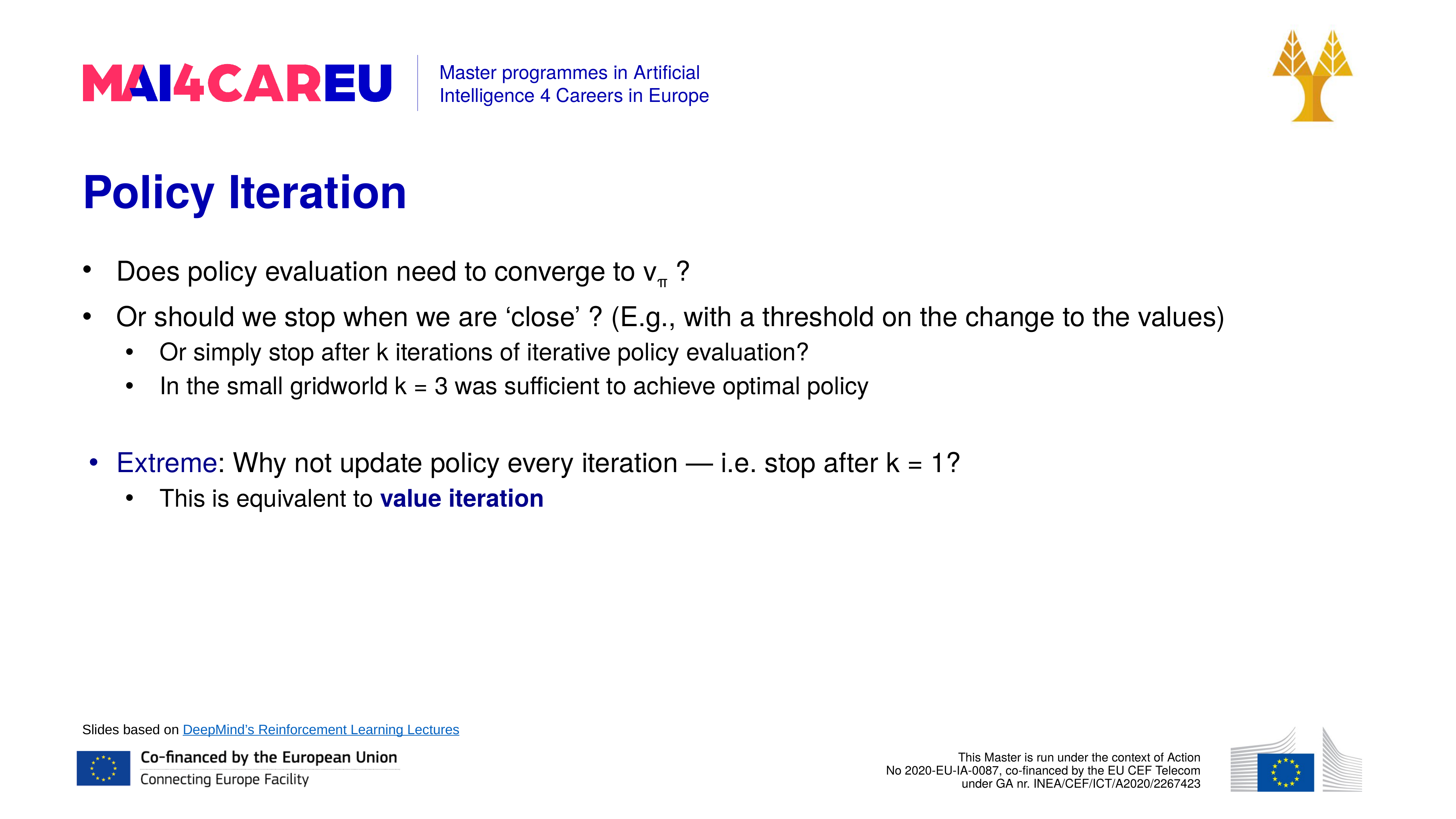

Policy Iteration
Does policy evaluation need to converge to vπ ?
Or should we stop when we are ‘close’ ? (E.g., with a threshold on the change to the values)
Or simply stop after k iterations of iterative policy evaluation?
In the small gridworld k = 3 was sufficient to achieve optimal policy

Extreme: Why not update policy every iteration — i.e. stop after k = 1?
This is equivalent to value iteration
Slides based on DeepMind’s Reinforcement Learning Lectures